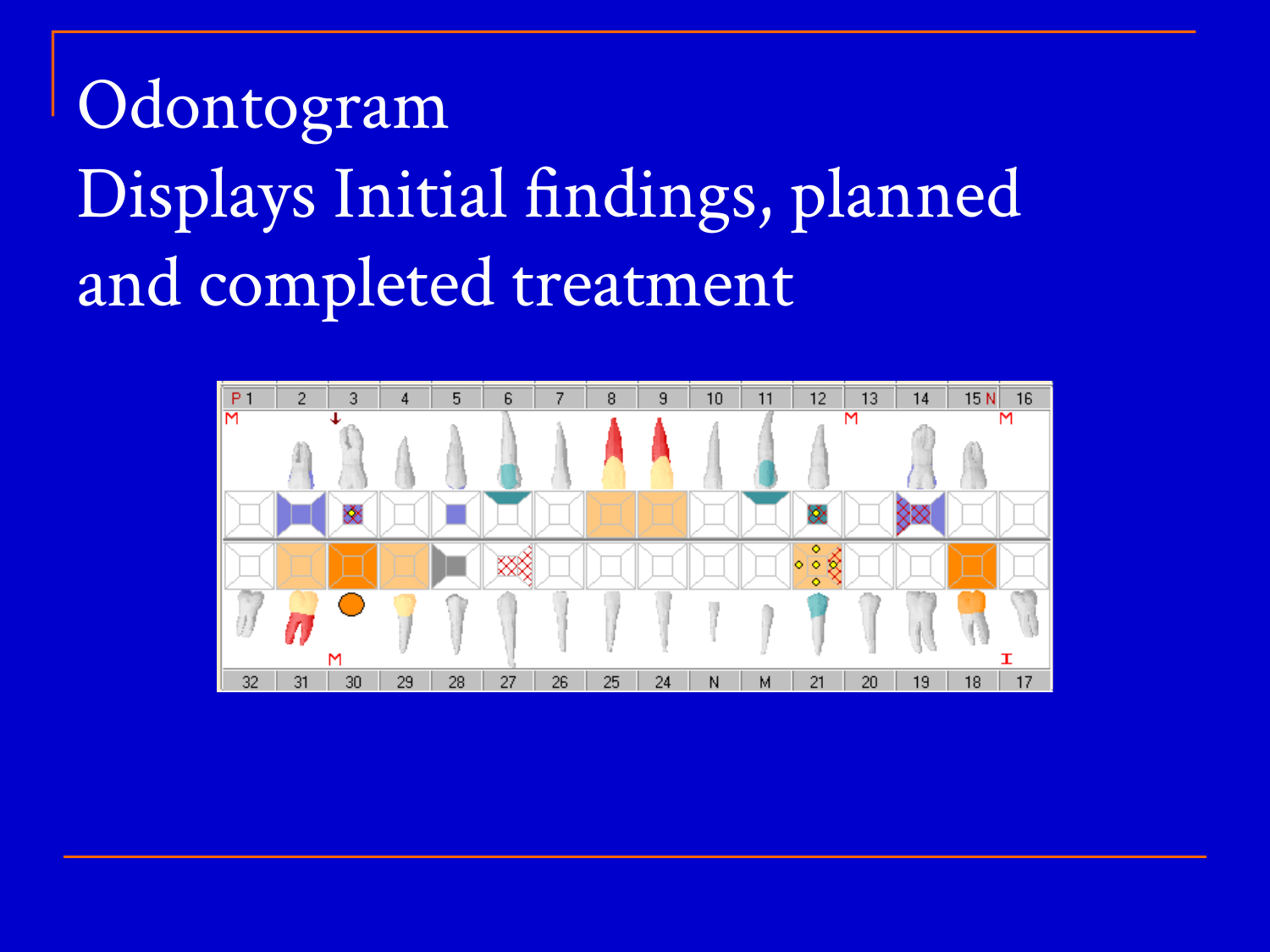

Odontogram
Displays Initial findings, planned and completed treatment